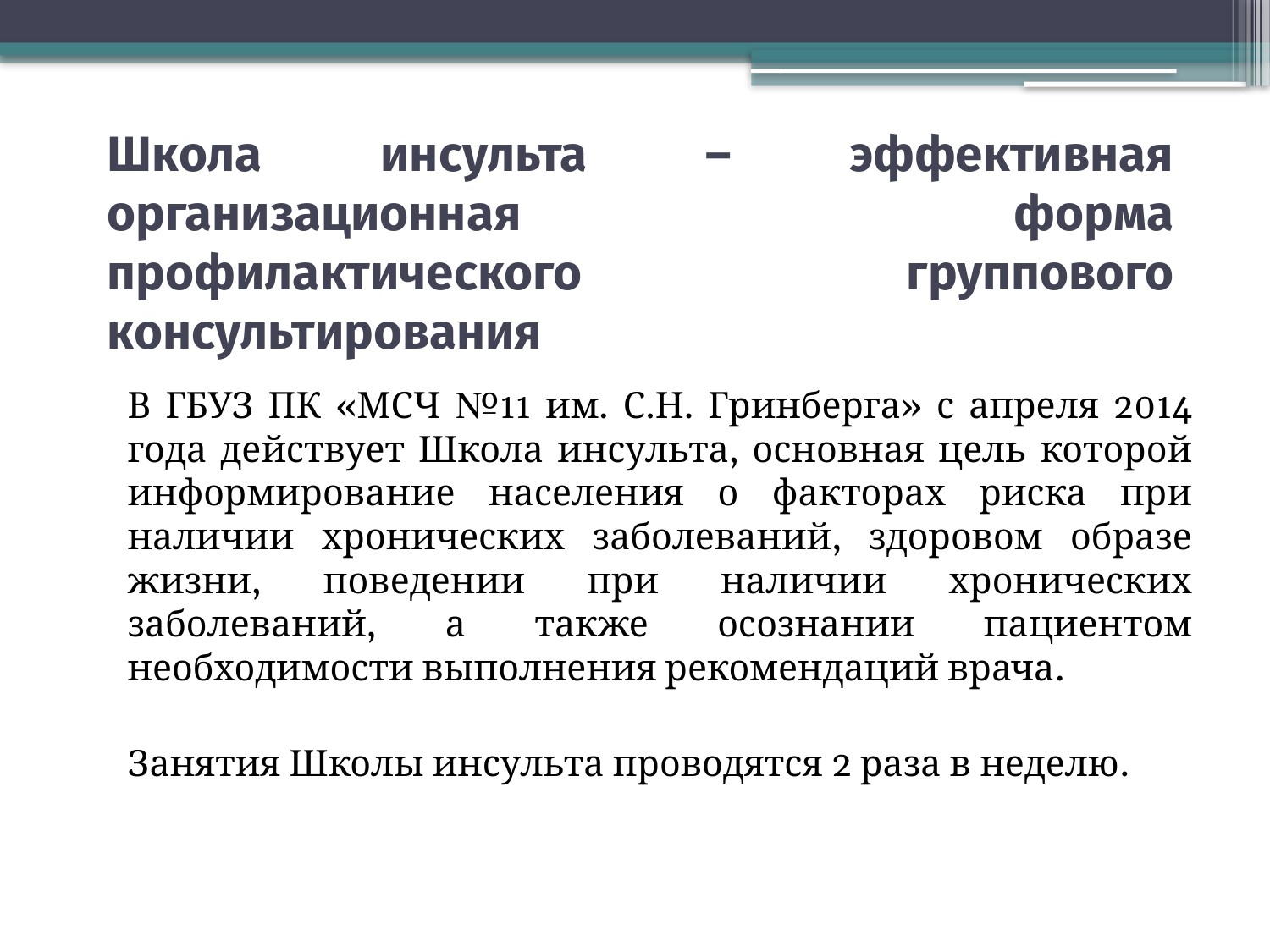

# Школа инсульта – эффективная организационная форма профилактического группового консультирования
В ГБУЗ ПК «МСЧ №11 им. С.Н. Гринберга» с апреля 2014 года действует Школа инсульта, основная цель которой информирование населения о факторах риска при наличии хронических заболеваний, здоровом образе жизни, поведении при наличии хронических заболеваний, а также осознании пациентом необходимости выполнения рекомендаций врача.

Занятия Школы инсульта проводятся 2 раза в неделю.